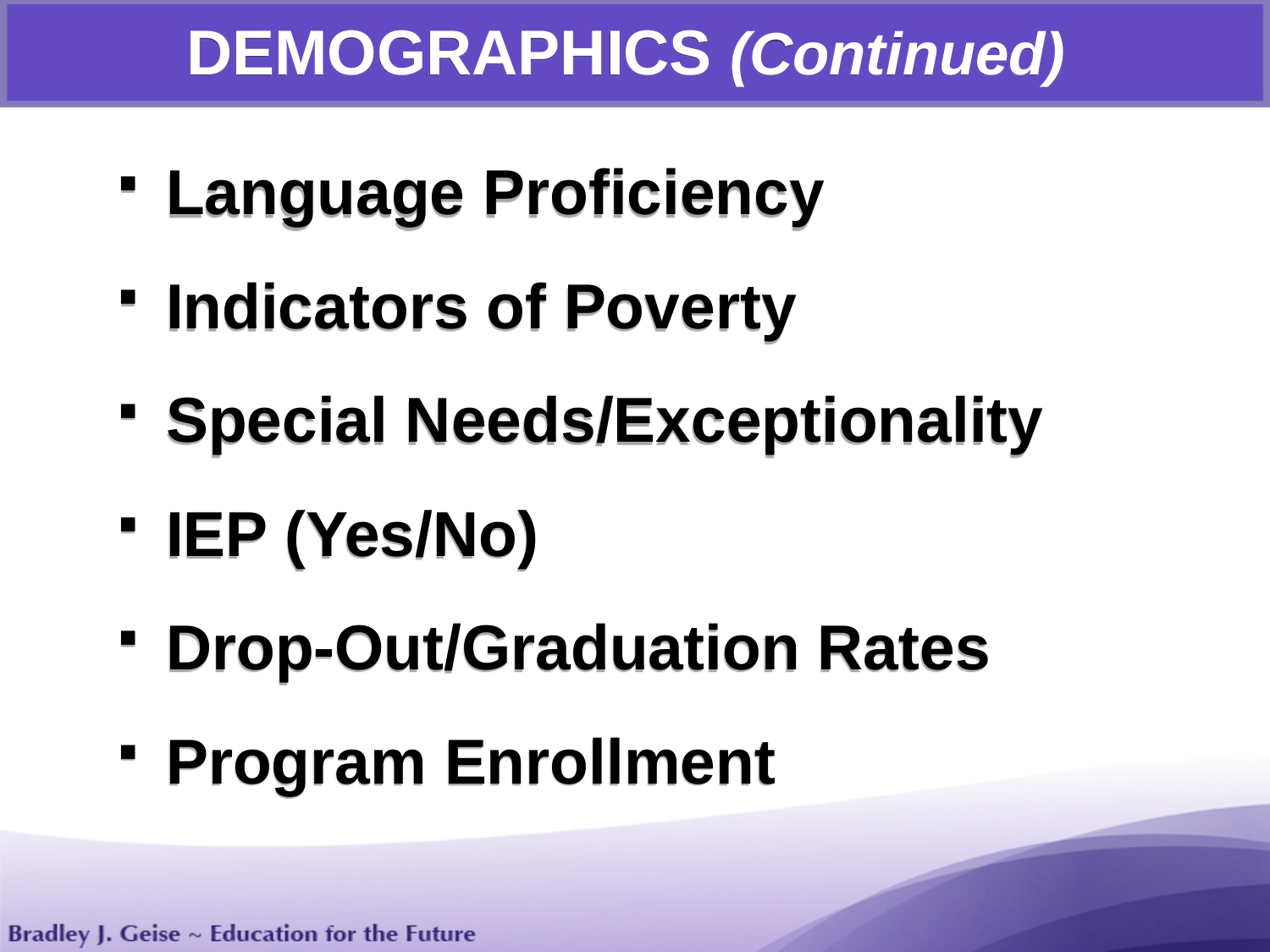

DEMOGRAPHICS (Continued)
Language Proficiency
Indicators of Poverty
Special Needs/Exceptionality
IEP (Yes/No)
Drop-Out/Graduation Rates
Program Enrollment